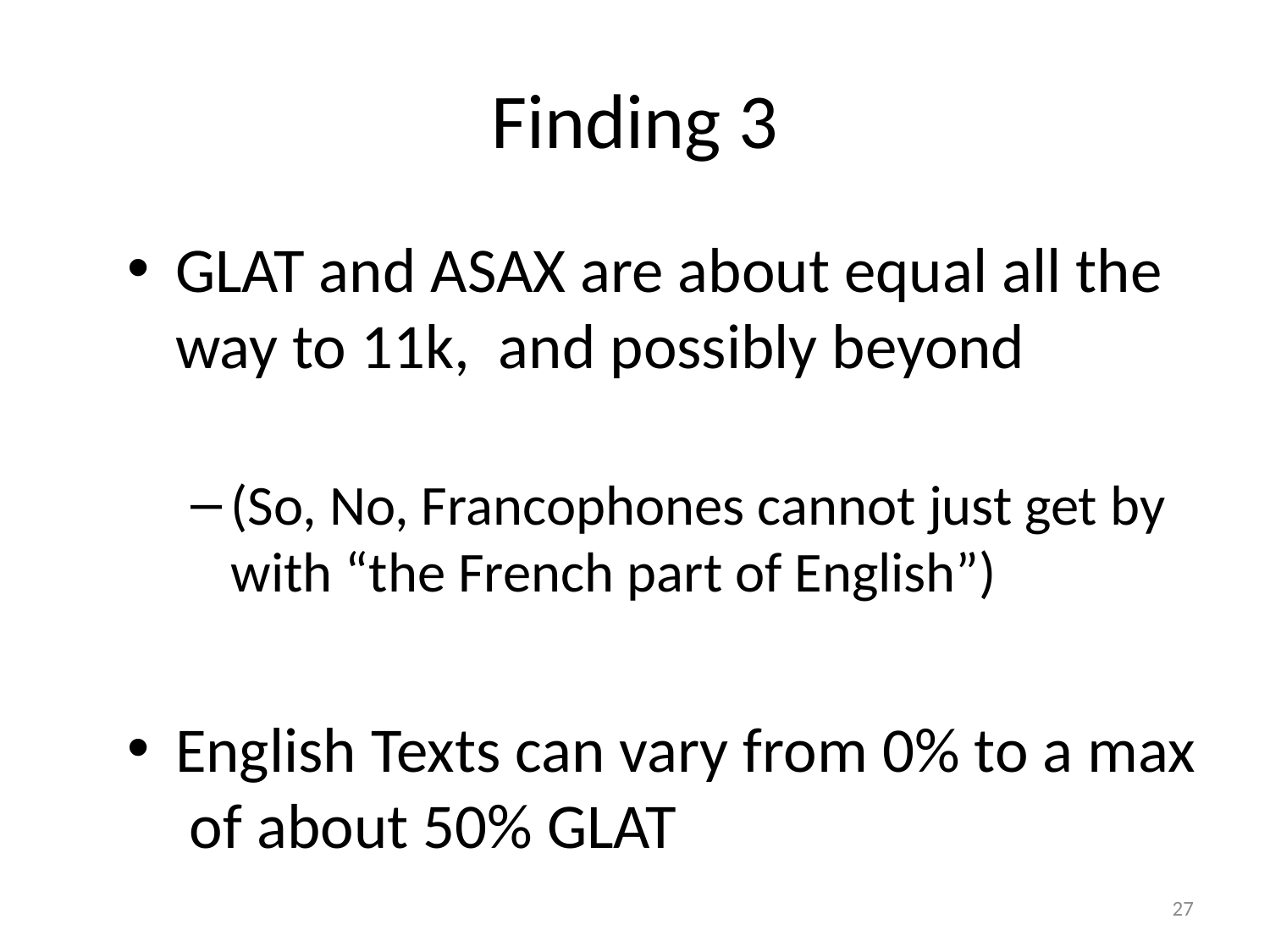

# Finding 3
GLAT and ASAX are about equal all the way to 11k,  and possibly beyond
(So, No, Francophones cannot just get by with “the French part of English”)

English Texts can vary from 0% to a max
 of about 50% GLAT
27